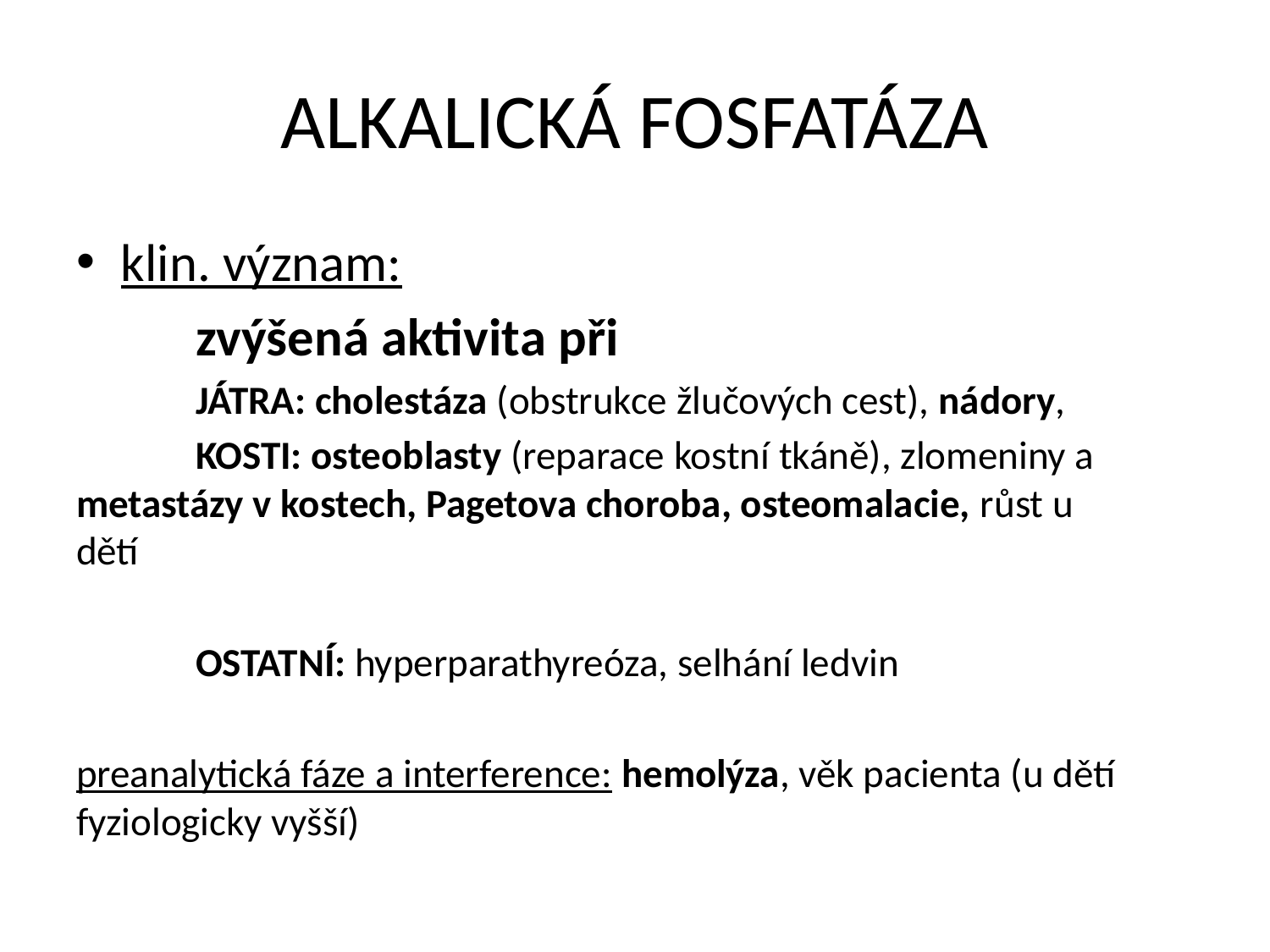

# ALKALICKÁ FOSFATÁZA
klin. význam:
	zvýšená aktivita při
	JÁTRA: cholestáza (obstrukce žlučových cest), nádory,
	KOSTI: osteoblasty (reparace kostní tkáně), zlomeniny a 	metastázy v kostech, Pagetova choroba, osteomalacie, růst u 	dětí

	OSTATNÍ: hyperparathyreóza, selhání ledvin

preanalytická fáze a interference: hemolýza, věk pacienta (u dětí fyziologicky vyšší)